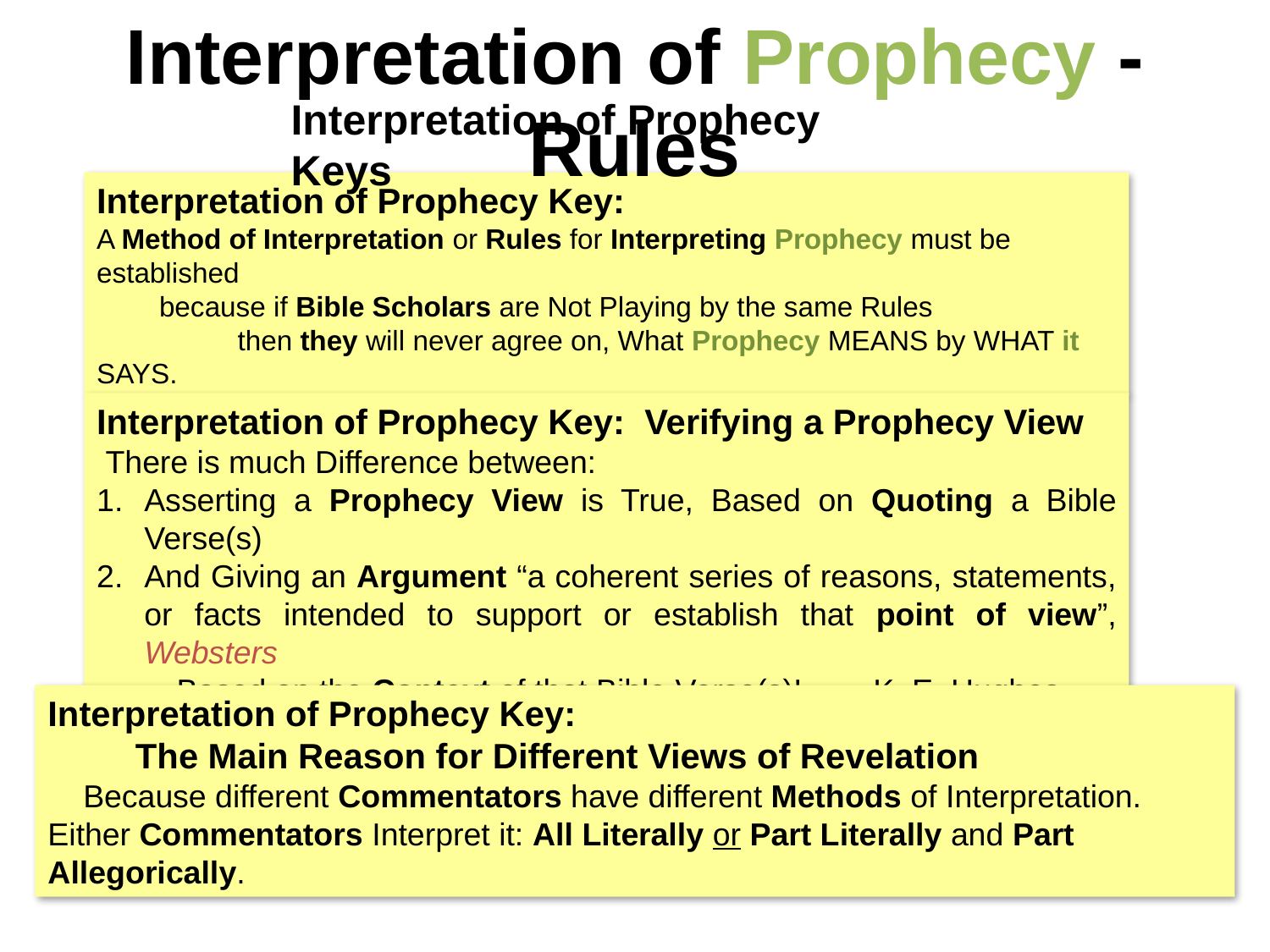

Interpretation of Prophecy - Rules
Interpretation of Prophecy Keys
Interpretation of Prophecy Key:
A Method of Interpretation or Rules for Interpreting Prophecy must be established
        because if Bible Scholars are Not Playing by the same Rules
                  then they will never agree on, What Prophecy MEANS by WHAT it SAYS.
CHART:
Used in Handout
Interpretation of Prophecy Key:  Verifying a Prophecy View
 There is much Difference between:
Asserting a Prophecy View is True, Based on Quoting a Bible Verse(s)
And Giving an Argument “a coherent series of reasons, statements, or facts intended to support or establish that point of view”, Websters
         Based on the Context of that Bible Verse(s)!        K. E. Hughes
CHART:
Not in Handout,
But in Presentation
Interpretation of Prophecy Key:
         The Main Reason for Different Views of Revelation
    Because different Commentators have different Methods of Interpretation.
Either Commentators Interpret it: All Literally or Part Literally and Part Allegorically.
CHART:
Not in Handout,
But in Presentation